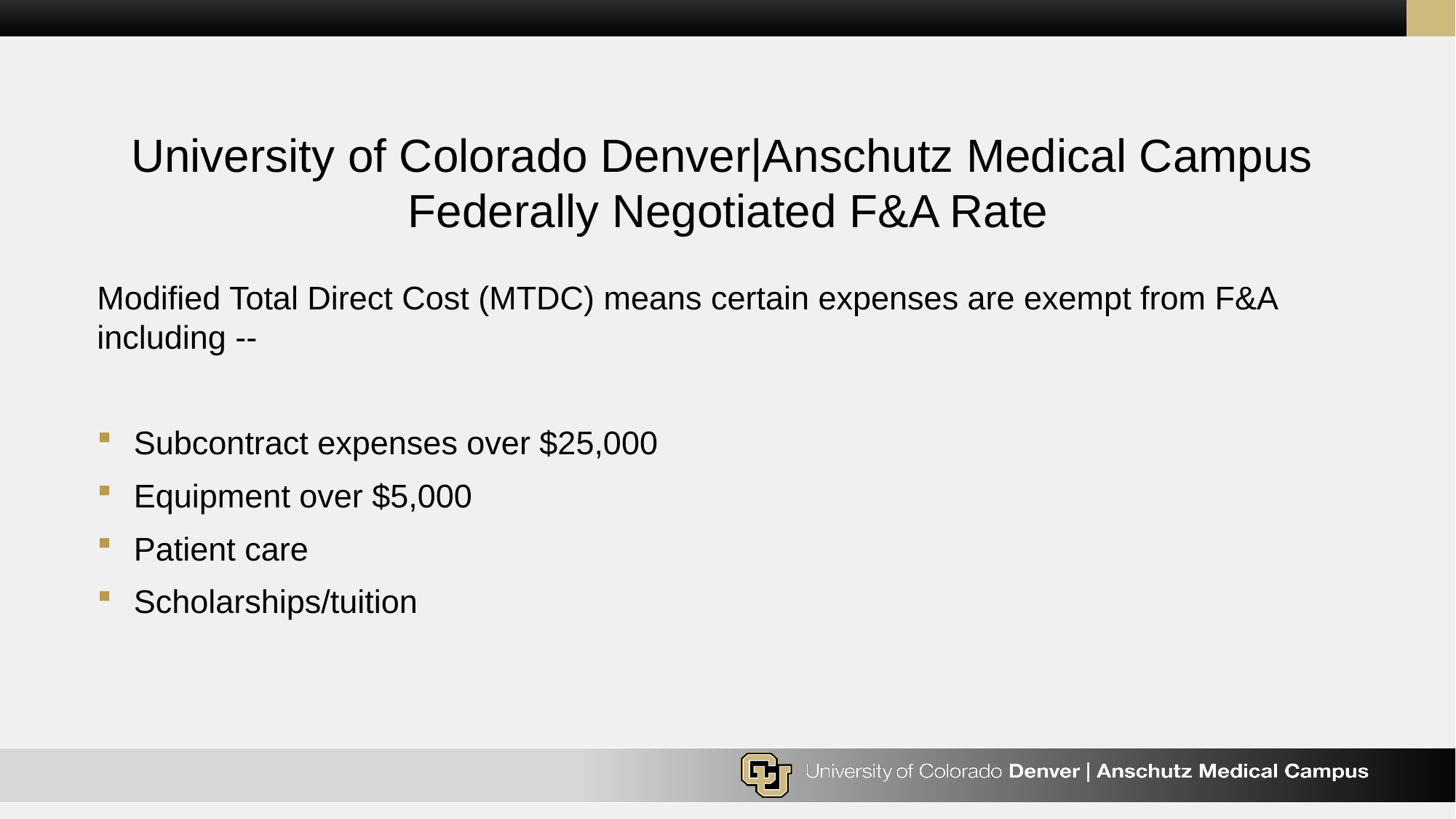

# University of Colorado Denver|Anschutz Medical Campus Federally Negotiated F&A Rate

Modified Total Direct Cost (MTDC) means certain expenses are exempt from F&A including --

Subcontract expenses over $25,000
Equipment over $5,000
Patient care
Scholarships/tuition